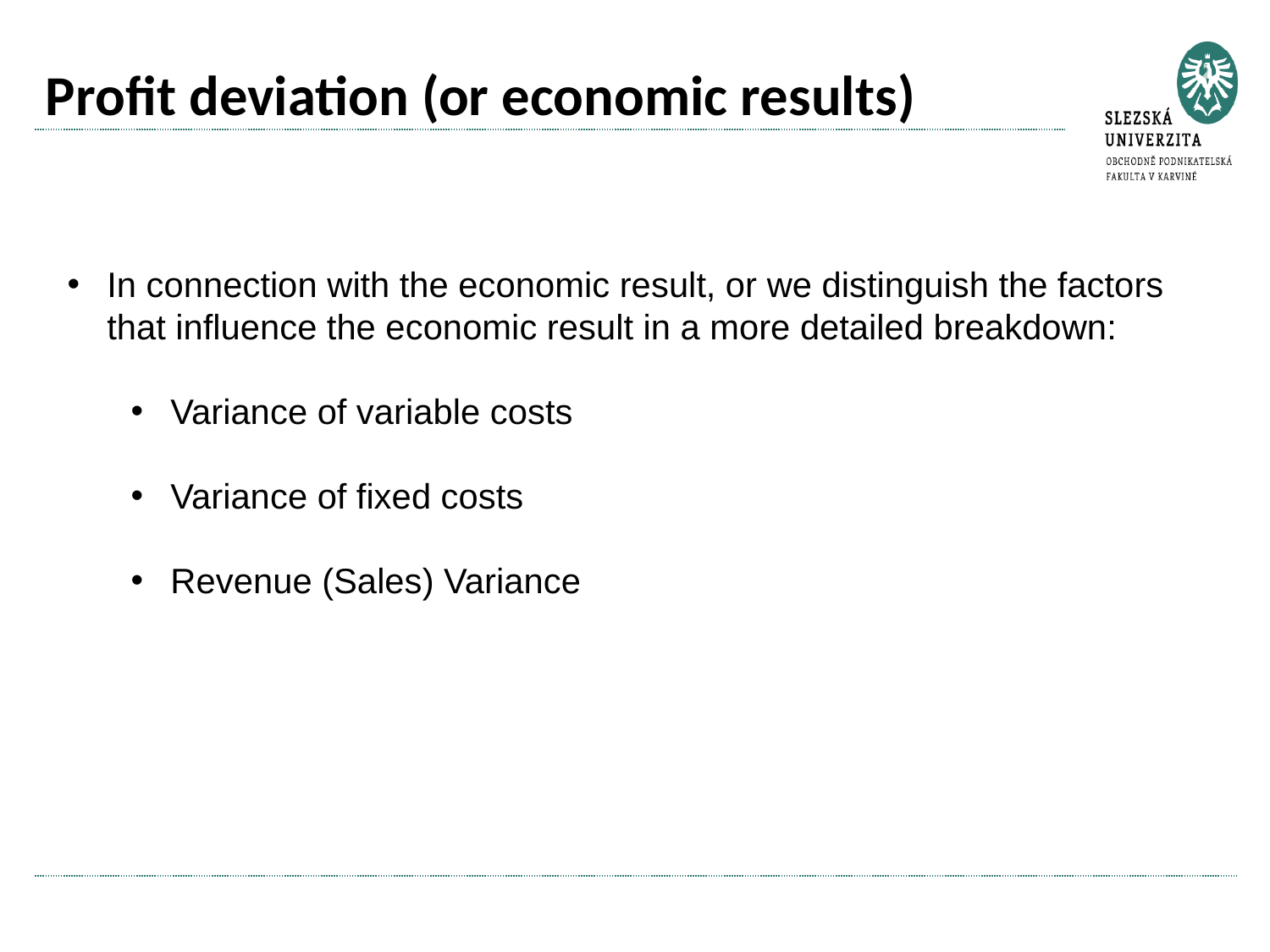

# Profit deviation (or economic results)

In connection with the economic result, or we distinguish the factors that influence the economic result in a more detailed breakdown:

Variance of variable costs

Variance of fixed costs

Revenue (Sales) Variance